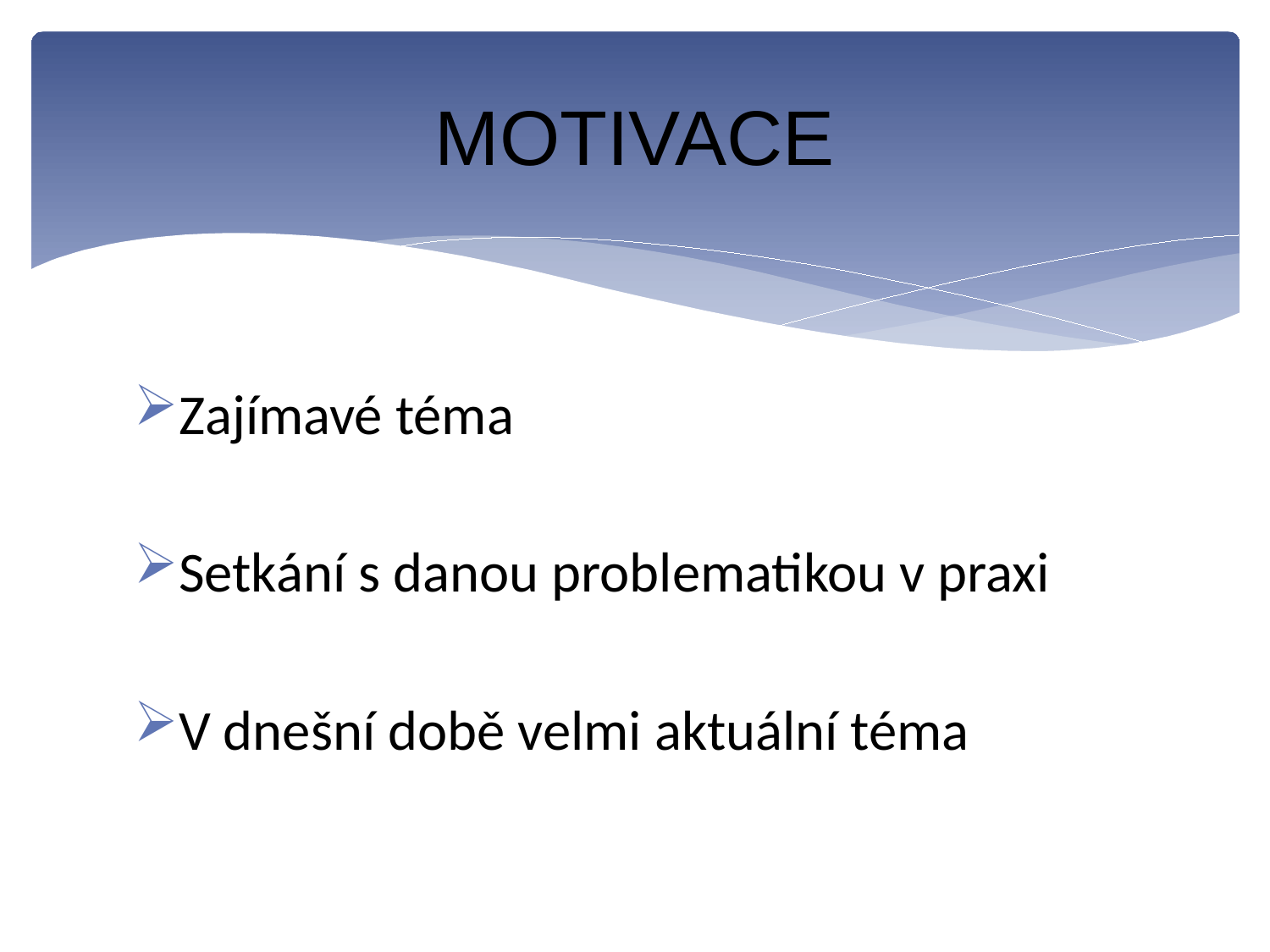

# MOTIVACE
Zajímavé téma

Setkání s danou problematikou v praxi

V dnešní době velmi aktuální téma